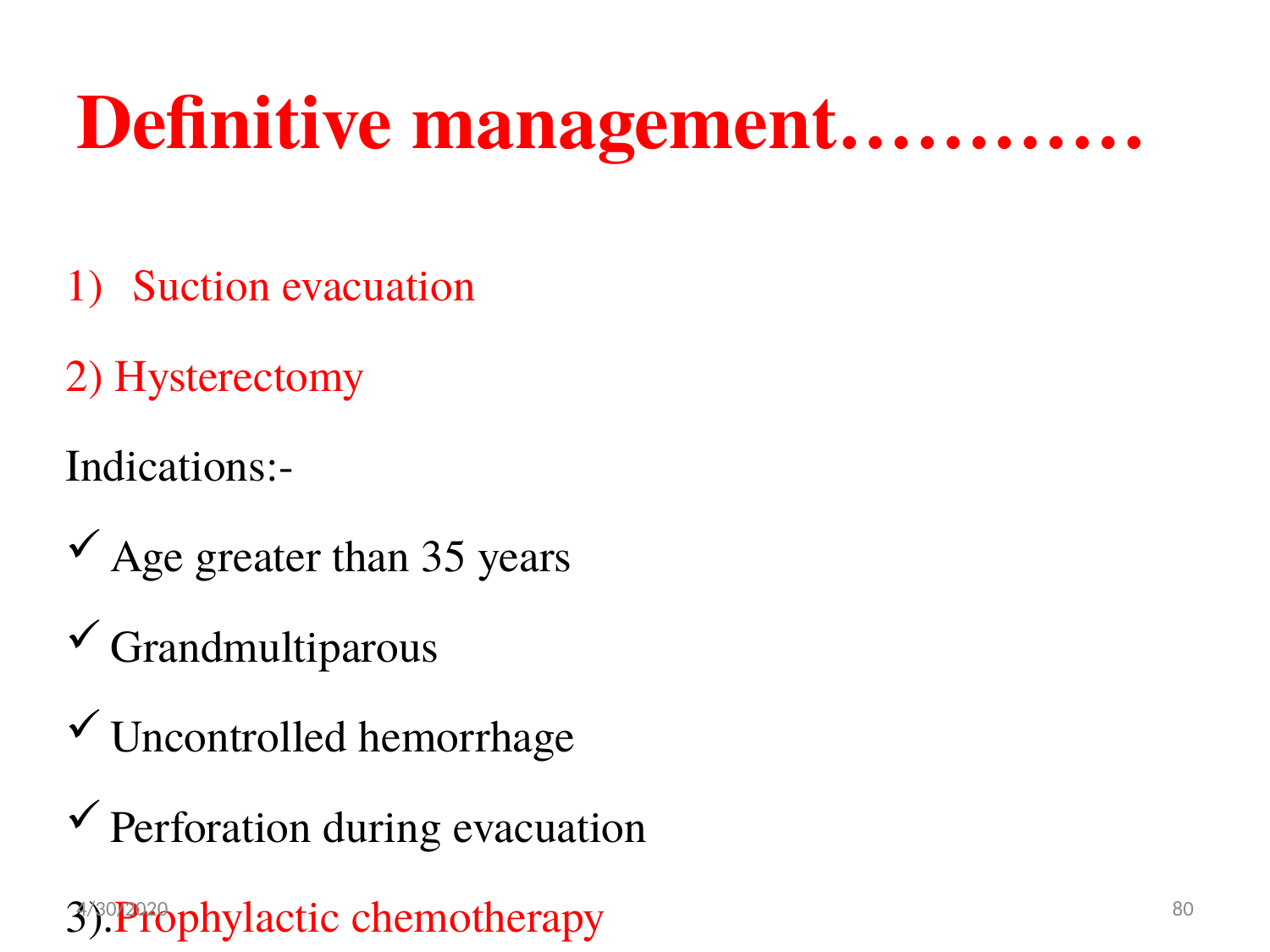

# Definitive management…………
Suction evacuation
2) Hysterectomy
Indications:-
Age greater than 35 years
Grandmultiparous
Uncontrolled hemorrhage
Perforation during evacuation
3).Prophylactic chemotherapy

4/30/2020
80